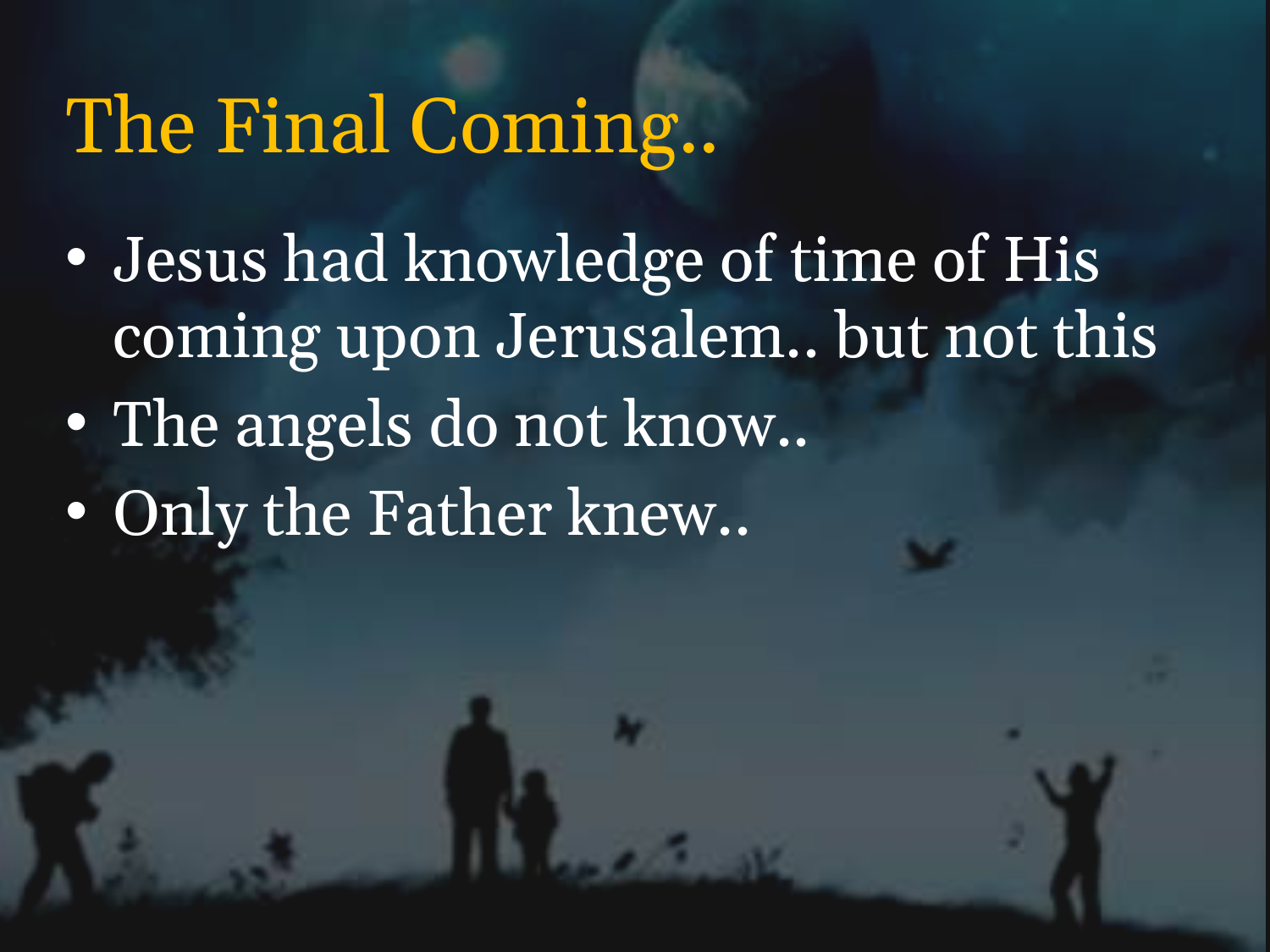

# The Final Coming..
Jesus had knowledge of time of His coming upon Jerusalem.. but not this
The angels do not know..
Only the Father knew..